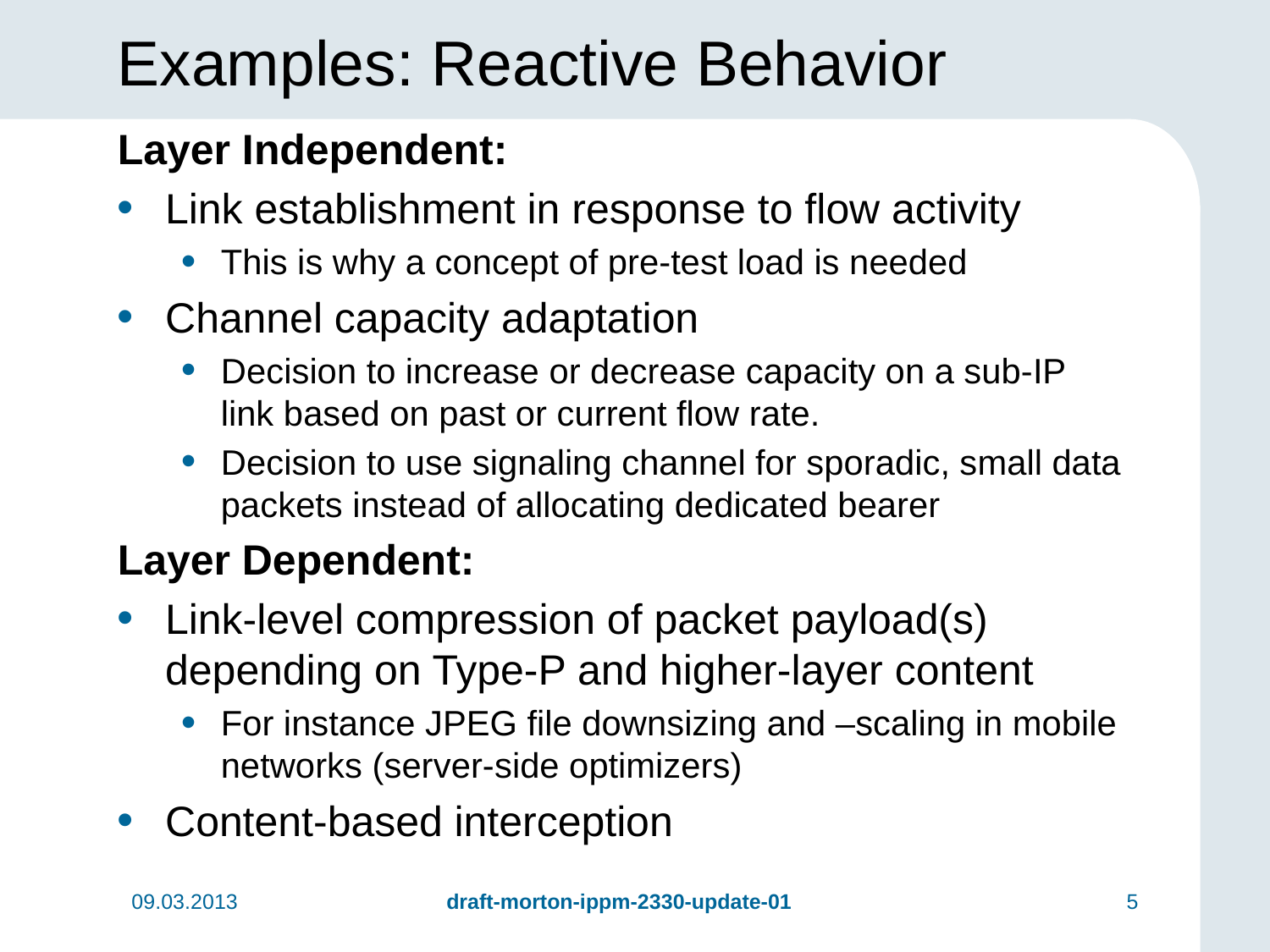

# Examples: Reactive Behavior
Layer Independent:
Link establishment in response to flow activity
This is why a concept of pre-test load is needed
Channel capacity adaptation
Decision to increase or decrease capacity on a sub-IP link based on past or current flow rate.
Decision to use signaling channel for sporadic, small data packets instead of allocating dedicated bearer
Layer Dependent:
Link-level compression of packet payload(s) depending on Type-P and higher-layer content
For instance JPEG file downsizing and –scaling in mobile networks (server-side optimizers)
Content-based interception